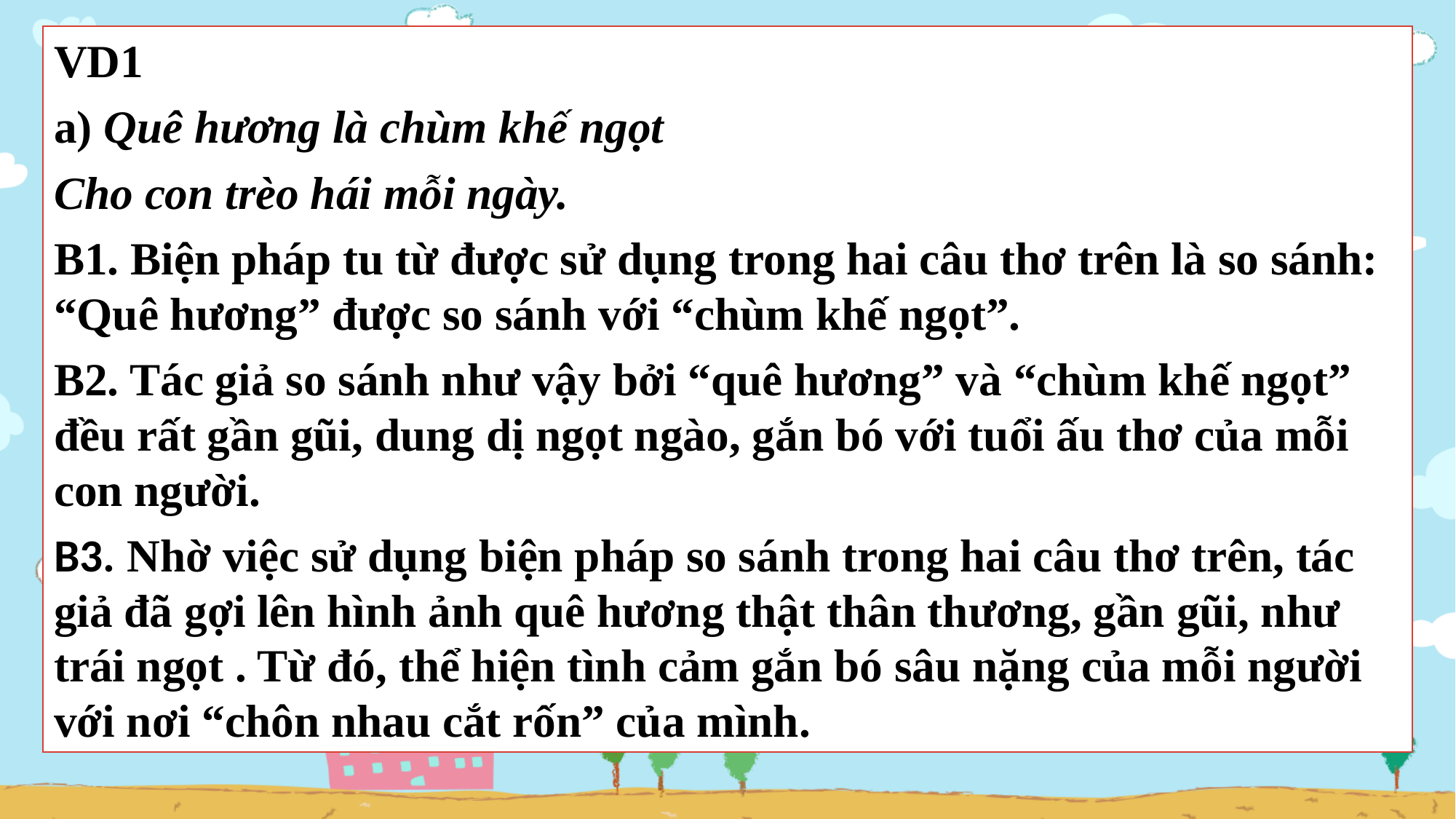

VD1
a) Quê hương là chùm khế ngọt
Cho con trèo hái mỗi ngày.
B1. Biện pháp tu từ được sử dụng trong hai câu thơ trên là so sánh: “Quê hương” được so sánh với “chùm khế ngọt”.
B2. Tác giả so sánh như vậy bởi “quê hương” và “chùm khế ngọt” đều rất gần gũi, dung dị ngọt ngào, gắn bó với tuổi ấu thơ của mỗi con người.
B3. Nhờ việc sử dụng biện pháp so sánh trong hai câu thơ trên, tác giả đã gợi lên hình ảnh quê hương thật thân thương, gần gũi, như trái ngọt . Từ đó, thể hiện tình cảm gắn bó sâu nặng của mỗi người với nơi “chôn nhau cắt rốn” của mình.